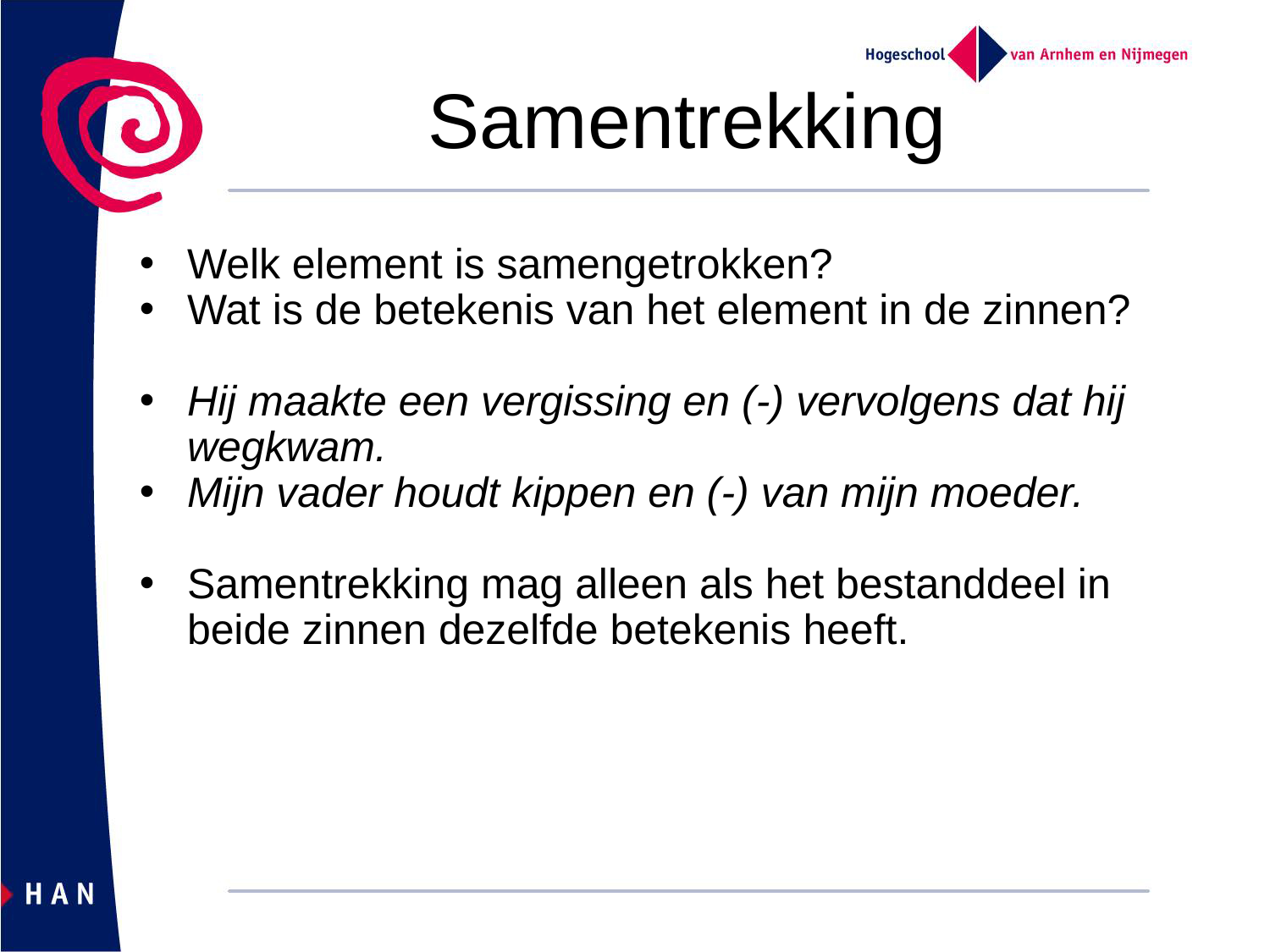

Samentrekking
Welk element is samengetrokken?
Wat is de betekenis van het element in de zinnen?

Hij maakte een vergissing en (-) vervolgens dat hij wegkwam.
Mijn vader houdt kippen en (-) van mijn moeder.

Samentrekking mag alleen als het bestanddeel in beide zinnen dezelfde betekenis heeft.